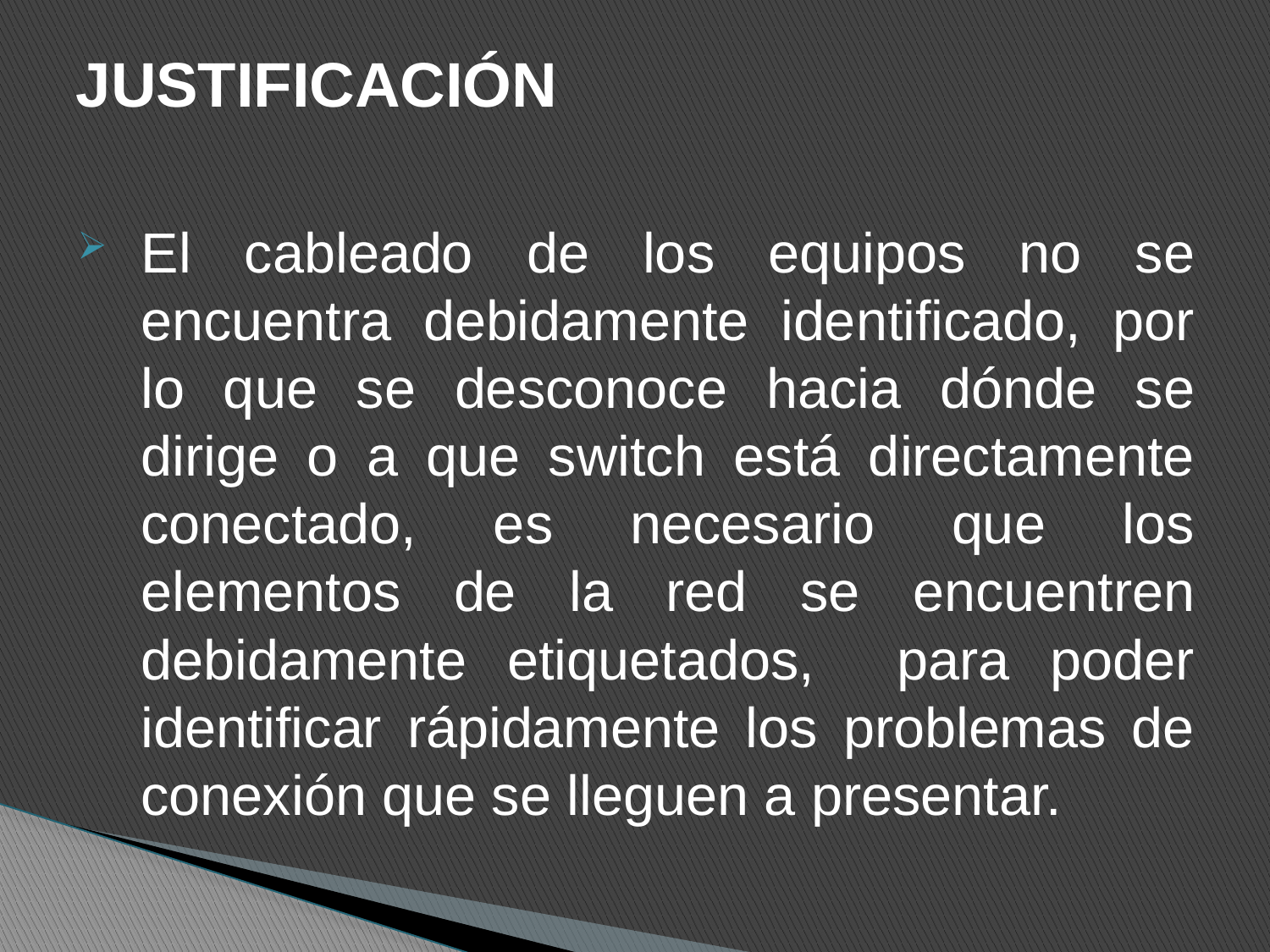

# JUSTIFICACIÓN

El cableado de los equipos no se encuentra debidamente identificado, por lo que se desconoce hacia dónde se dirige o a que switch está directamente conectado, es necesario que los elementos de la red se encuentren debidamente etiquetados,  para poder identificar rápidamente los problemas de conexión que se lleguen a presentar.